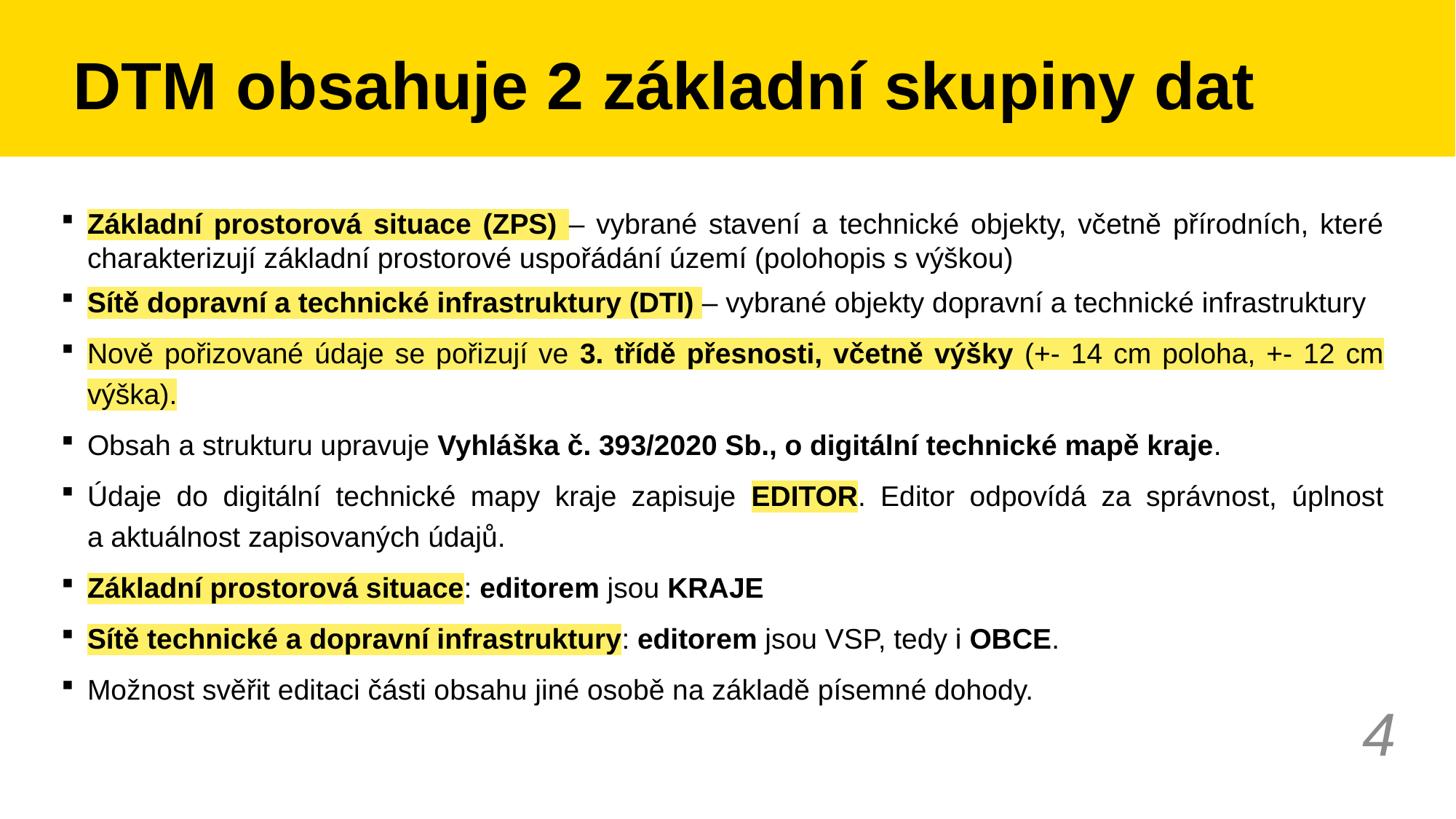

# DTM obsahuje 2 základní skupiny dat
Základní prostorová situace (ZPS) – vybrané stavení a technické objekty, včetně přírodních, které charakterizují základní prostorové uspořádání území (polohopis s výškou)
Sítě dopravní a technické infrastruktury (DTI) – vybrané objekty dopravní a technické infrastruktury
Nově pořizované údaje se pořizují ve 3. třídě přesnosti, včetně výšky (+- 14 cm poloha, +- 12 cm výška).
Obsah a strukturu upravuje Vyhláška č. 393/2020 Sb., o digitální technické mapě kraje.
Údaje do digitální technické mapy kraje zapisuje EDITOR. Editor odpovídá za správnost, úplnost a aktuálnost zapisovaných údajů.
Základní prostorová situace: editorem jsou KRAJE
Sítě technické a dopravní infrastruktury: editorem jsou VSP, tedy i OBCE.
Možnost svěřit editaci části obsahu jiné osobě na základě písemné dohody.

4